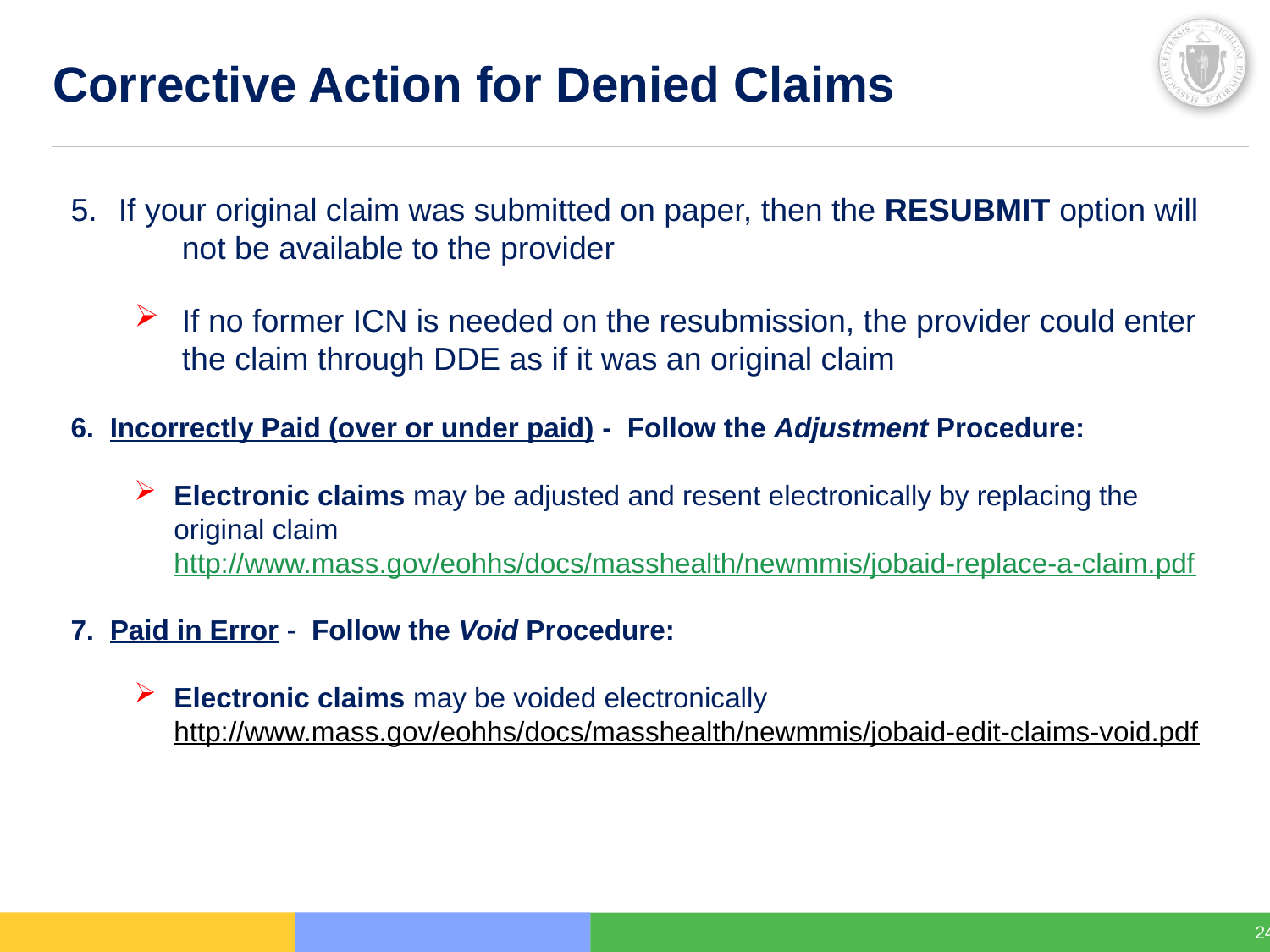

# Corrective Action for Denied Claims

If your original claim was submitted on paper, then the RESUBMIT option will 	not be available to the provider
If no former ICN is needed on the resubmission, the provider could enter the claim through DDE as if it was an original claim
6.  Incorrectly Paid (over or under paid) -  Follow the Adjustment Procedure:
Electronic claims may be adjusted and resent electronically by replacing the original claim http://www.mass.gov/eohhs/docs/masshealth/newmmis/jobaid-replace-a-claim.pdf
7.  Paid in Error -  Follow the Void Procedure:
Electronic claims may be voided electronically http://www.mass.gov/eohhs/docs/masshealth/newmmis/jobaid-edit-claims-void.pdf